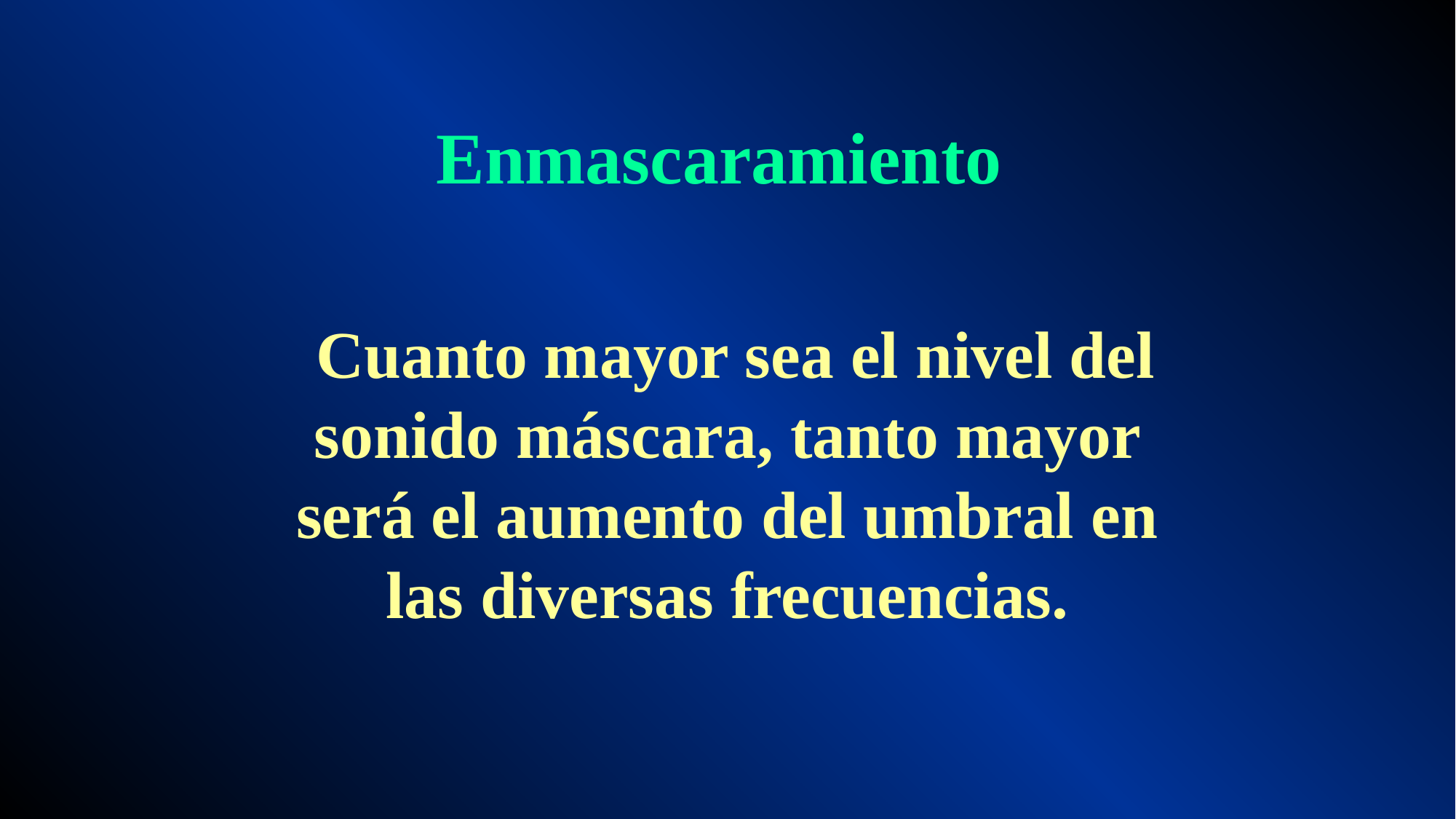

Enmascaramiento
 Cuanto mayor sea el nivel del sonido máscara, tanto mayor será el aumento del umbral en las diversas frecuencias.